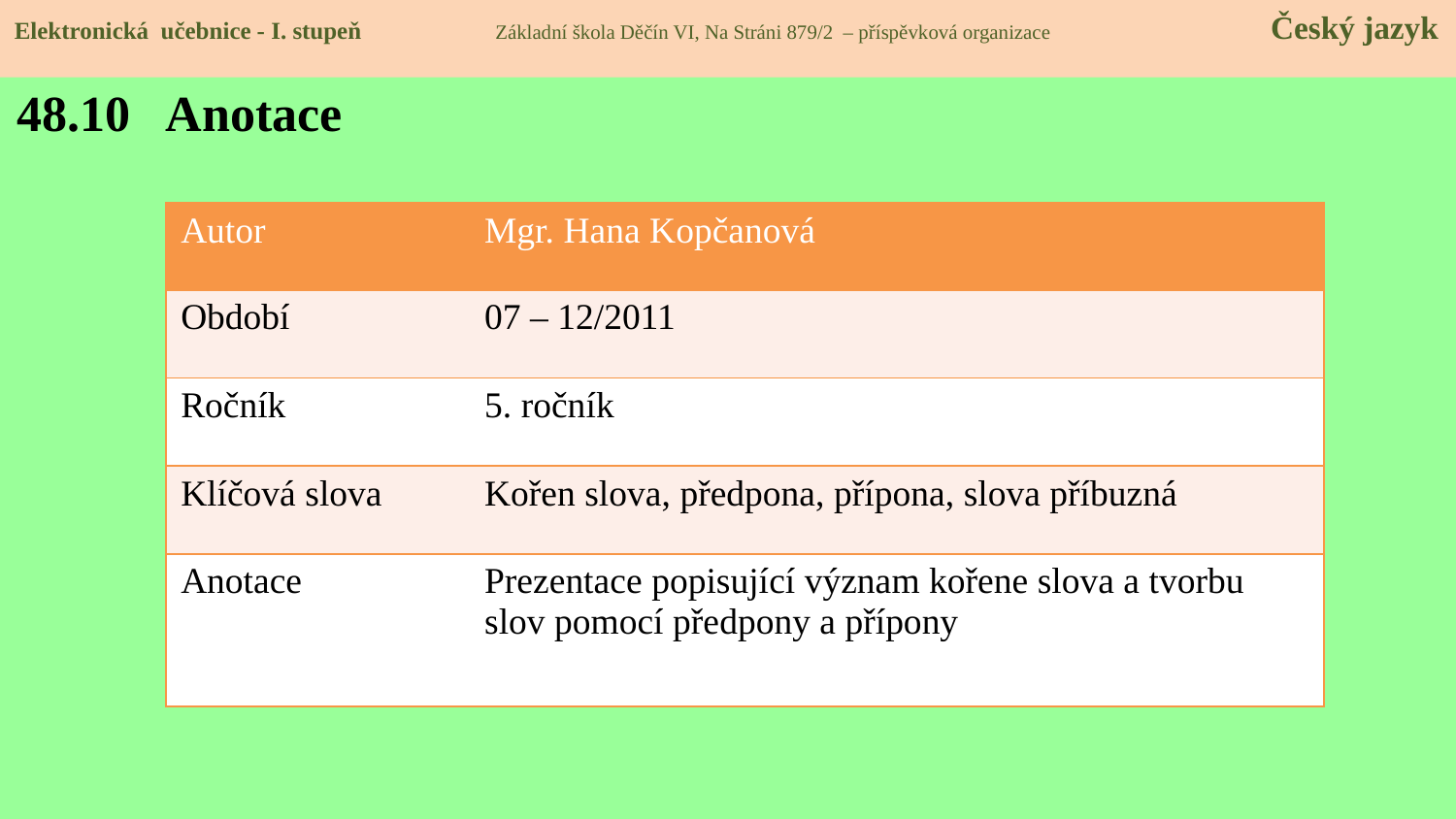

Elektronická  učebnice - I. stupeň                      Základní škola Děčín VI, Na Stráni 879/2  – příspěvková organizace                       	                  Český jazyk

48.10   Anotace
| Autor | Mgr. Hana Kopčanová |
| --- | --- |
| Období | 07 – 12/2011 |
| Ročník | 5. ročník |
| Klíčová slova | Kořen slova, předpona, přípona, slova příbuzná |
| Anotace | Prezentace popisující význam kořene slova a tvorbu slov pomocí předpony a přípony |